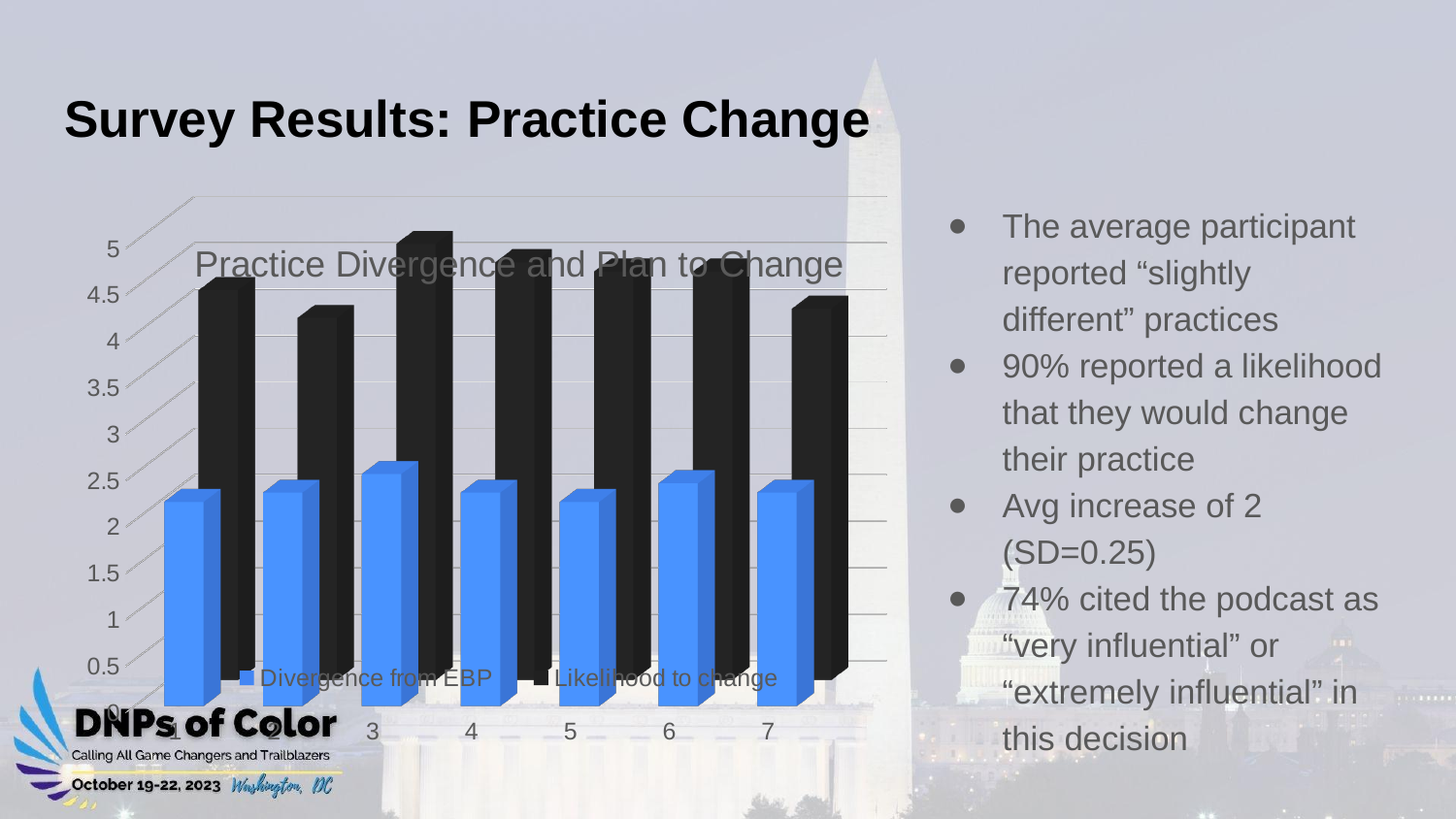

# Survey Results: Practice Change

[unsupported chart]

The average participant reported “slightly different” practices
90% reported a likelihood that they would change their practice
Avg increase of 2 (SD=0.25)
74% cited the podcast as “very influential” or “extremely influential” in this decision